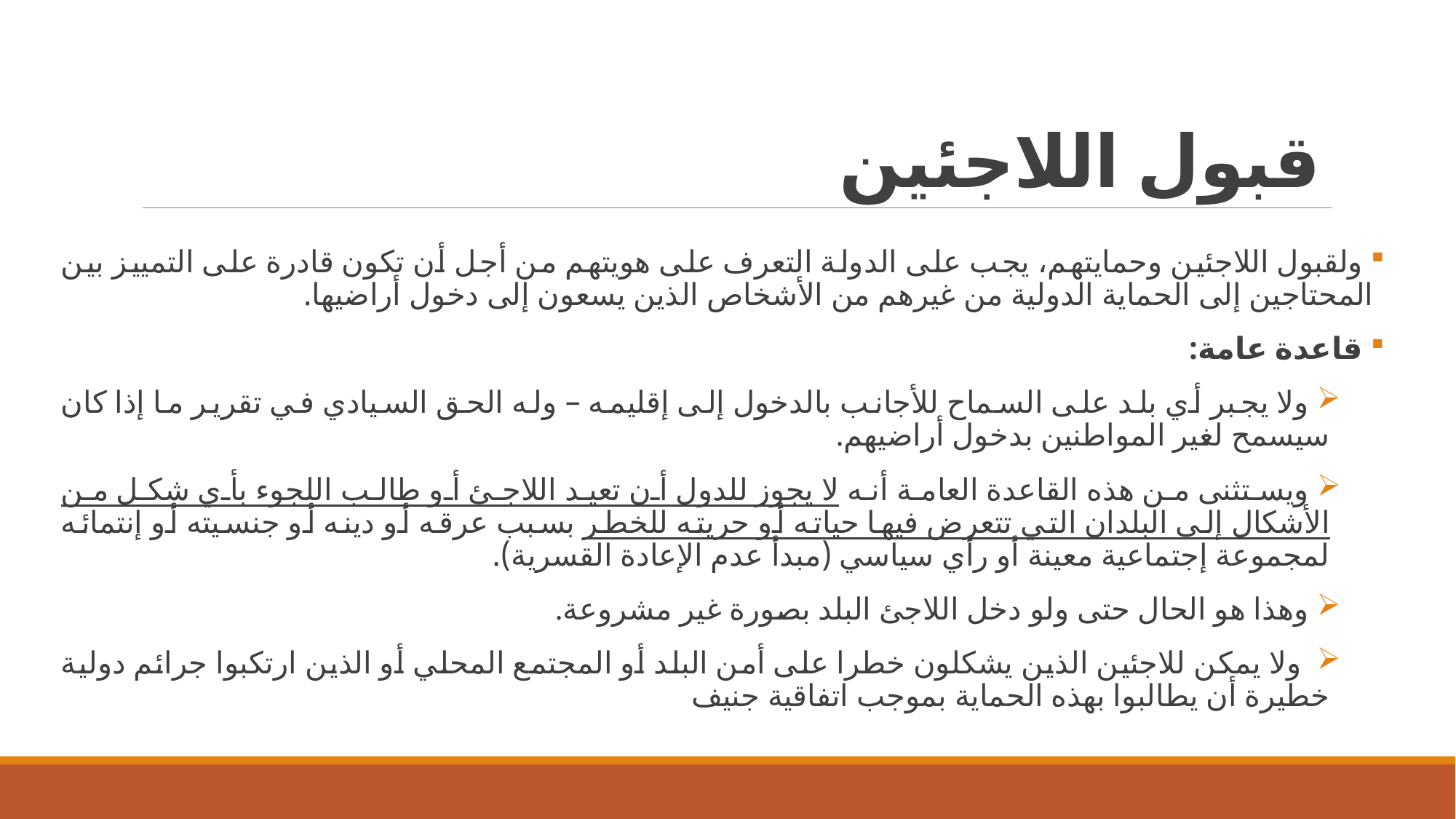

# قبول اللاجئين
 ولقبول اللاجئين وحمايتهم، يجب على الدولة التعرف على هويتهم من أجل أن تكون قادرة على التمييز بين المحتاجين إلى الحماية الدولية من غيرهم من الأشخاص الذين يسعون إلى دخول أراضيها.
 قاعدة عامة:
 ولا يجبر أي بلد على السماح للأجانب بالدخول إلى إقليمه – وله الحق السيادي في تقرير ما إذا كان سيسمح لغير المواطنين بدخول أراضيهم.
 ويستثنى من هذه القاعدة العامة أنه لا يجوز للدول أن تعيد اللاجئ أو طالب اللجوء بأي شكل من الأشكال إلى البلدان التي تتعرض فيها حياته أو حريته للخطر بسبب عرقه أو دينه أو جنسيته أو إنتمائه لمجموعة إجتماعية معينة أو رأي سياسي (مبدأ عدم الإعادة القسرية).
 وهذا هو الحال حتى ولو دخل اللاجئ البلد بصورة غير مشروعة.
  ولا يمكن للاجئين الذين يشكلون خطرا على أمن البلد أو المجتمع المحلي أو الذين ارتكبوا جرائم دولية خطيرة أن يطالبوا بهذه الحماية بموجب اتفاقية جنيف